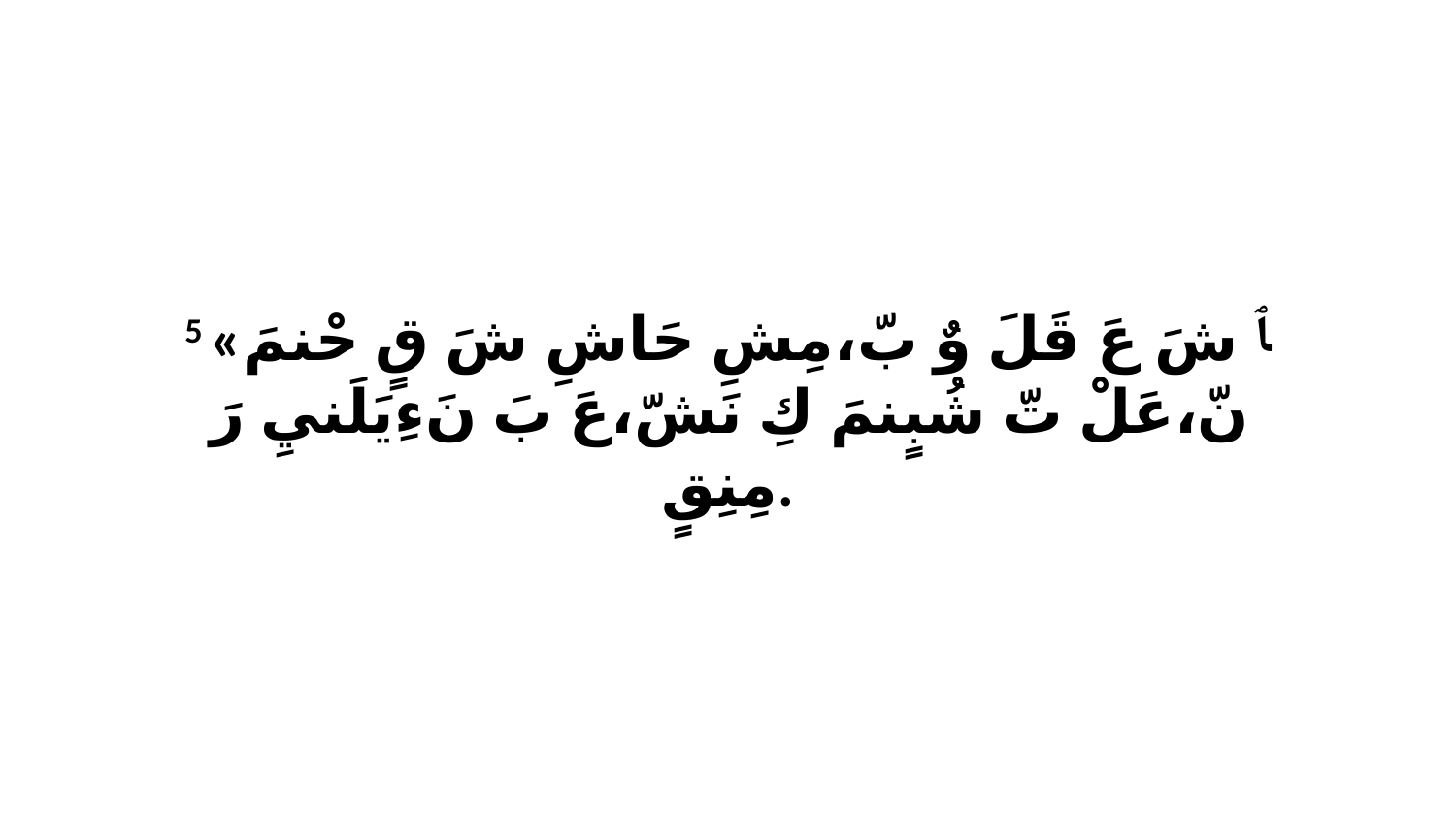

5 «ﭑ شَ عَ قَلَ وٌ بّ،مِشِ حَاشِ شَ قٍ حْنمَ نّ،عَلْ تّ شُبٍنمَ كِ نَشّ،عَ بَ نَءِيَلَنيِ رَ مِنِقٍ.